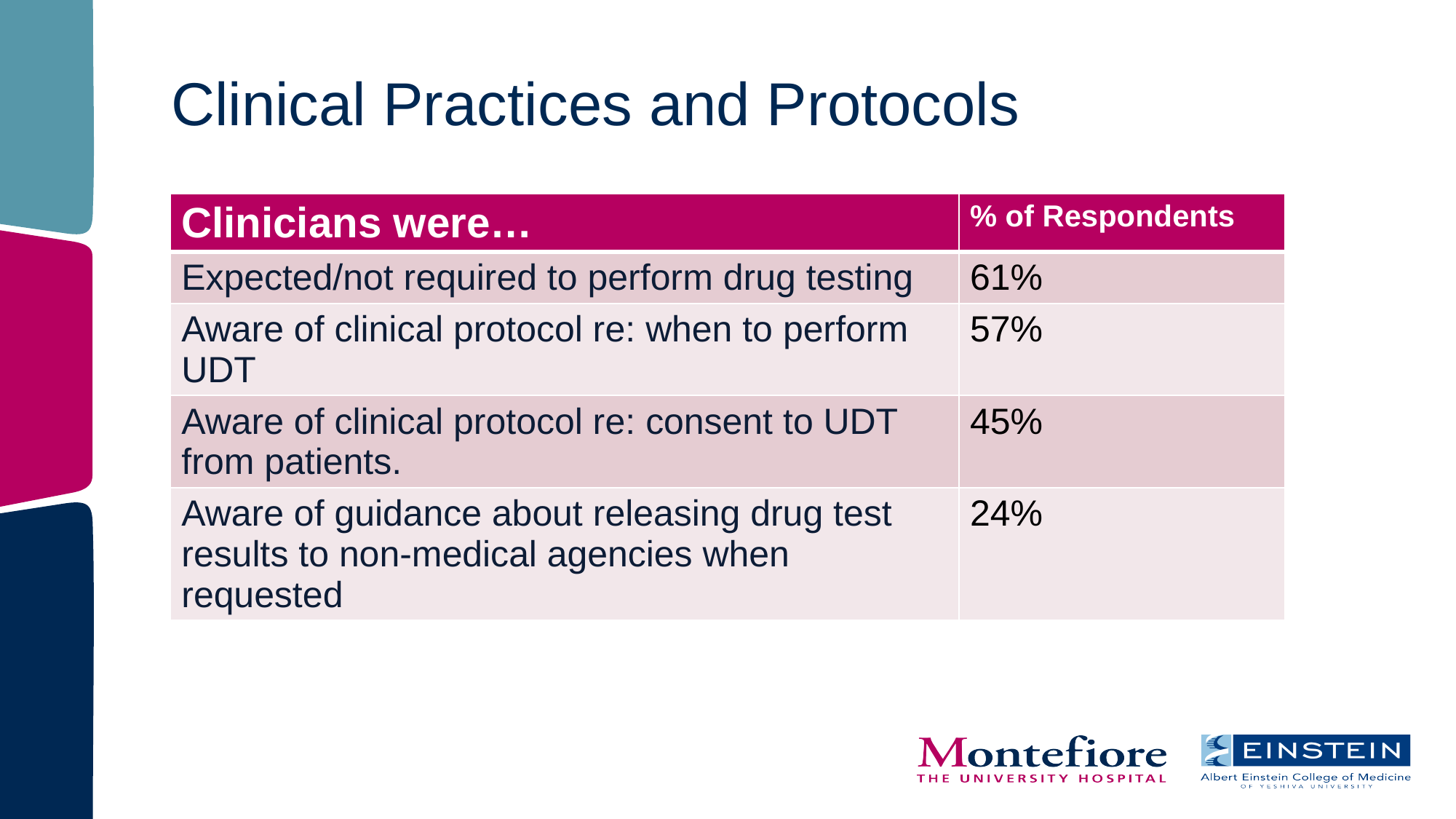

# Clinical Practices and Protocols
| Clinicians were… | % of Respondents |
| --- | --- |
| Expected/not required to perform drug testing | 61% |
| Aware of clinical protocol re: when to perform UDT | 57% |
| Aware of clinical protocol re: consent to UDT from patients. | 45% |
| Aware of guidance about releasing drug test results to non-medical agencies when requested | 24% |